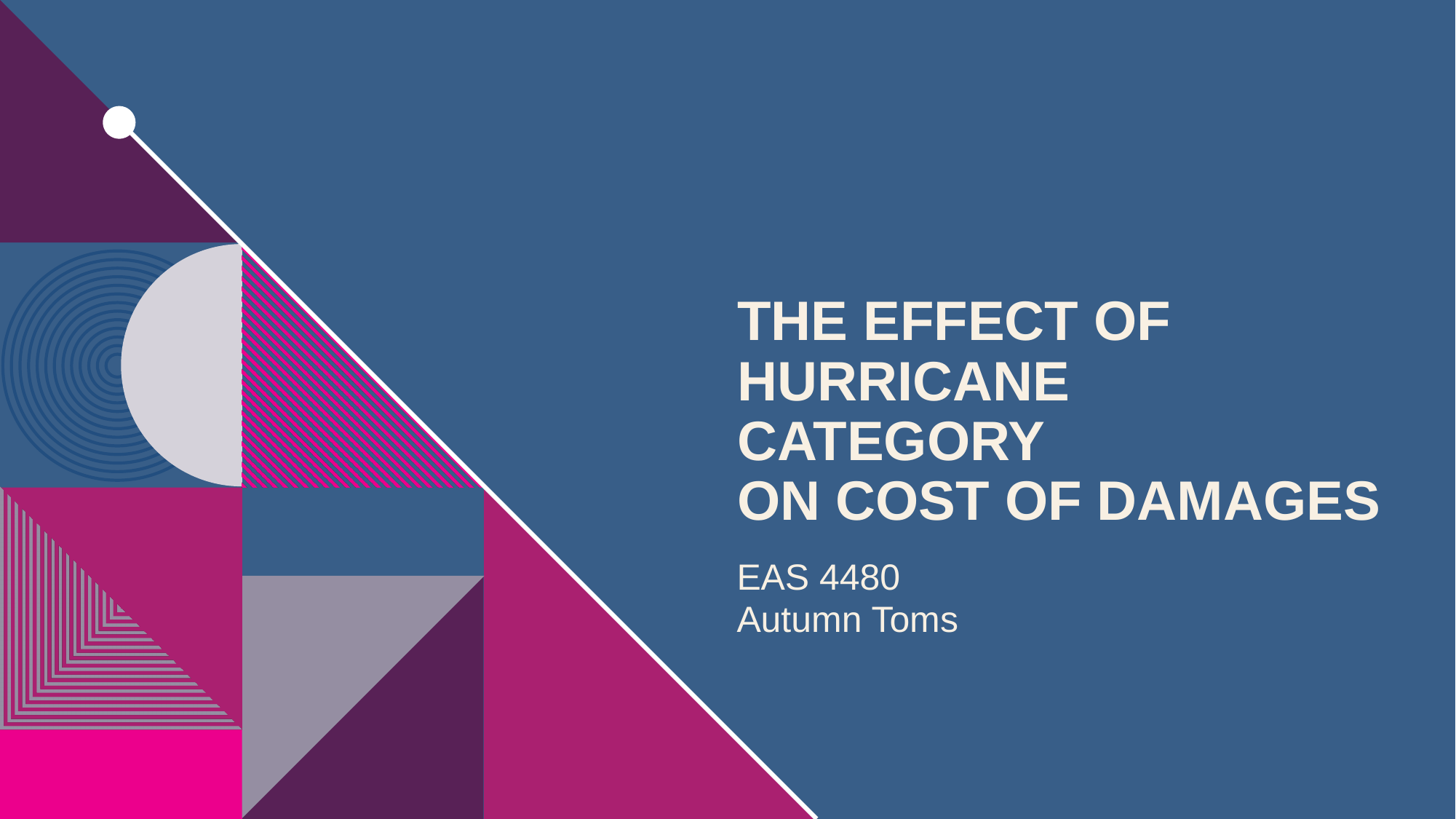

# The effect of hurricane category on cost of damages
EAS 4480
Autumn Toms